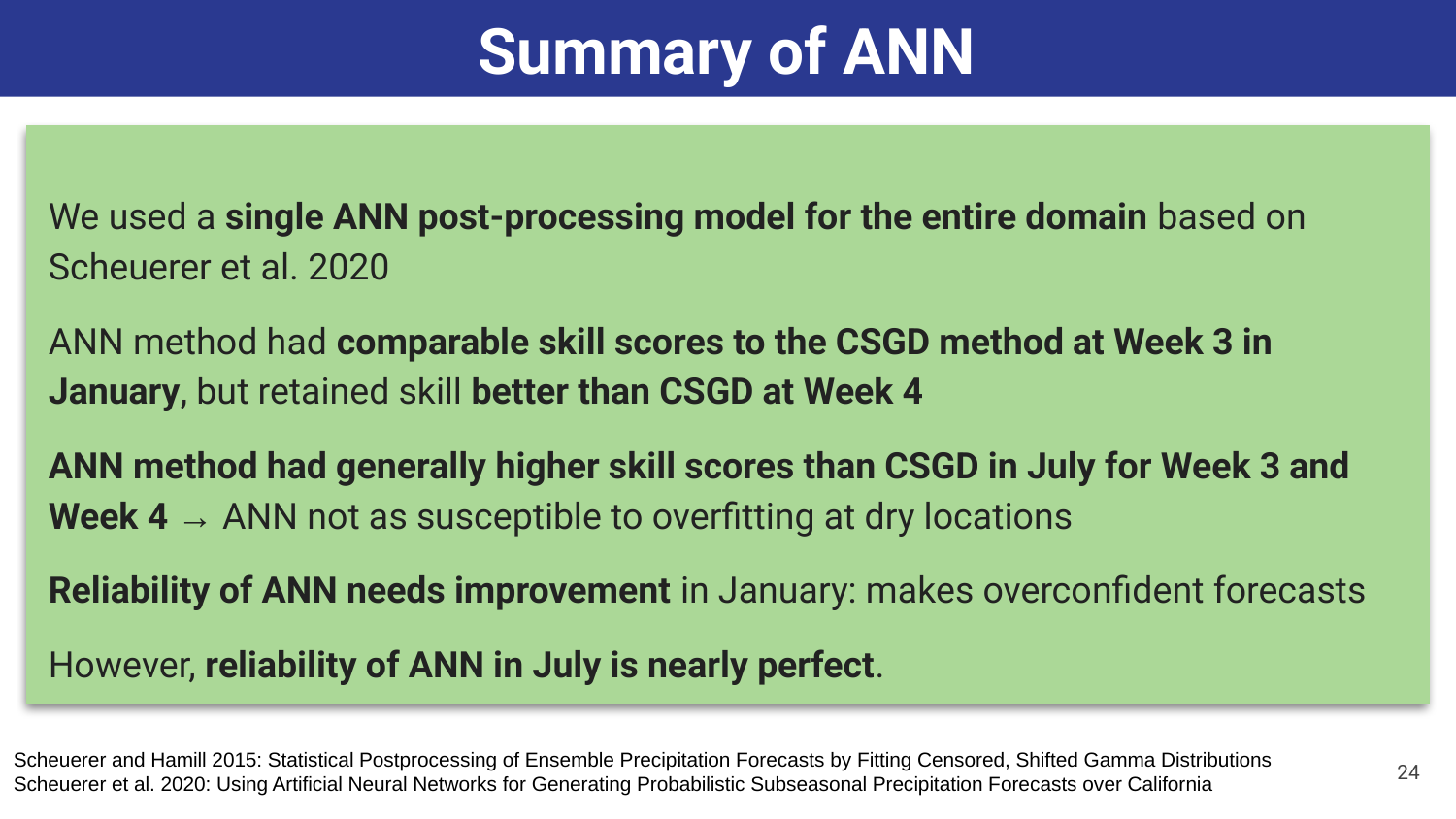

Summary of ANN

We used a single ANN post-processing model for the entire domain based on Scheuerer et al. 2020
ANN method had comparable skill scores to the CSGD method at Week 3 in January, but retained skill better than CSGD at Week 4
ANN method had generally higher skill scores than CSGD in July for Week 3 and Week 4 → ANN not as susceptible to overfitting at dry locations
Reliability of ANN needs improvement in January: makes overconfident forecasts
However, reliability of ANN in July is nearly perfect.

Scheuerer and Hamill 2015: Statistical Postprocessing of Ensemble Precipitation Forecasts by Fitting Censored, Shifted Gamma Distributions
Scheuerer et al. 2020: Using Artificial Neural Networks for Generating Probabilistic Subseasonal Precipitation Forecasts over California
24